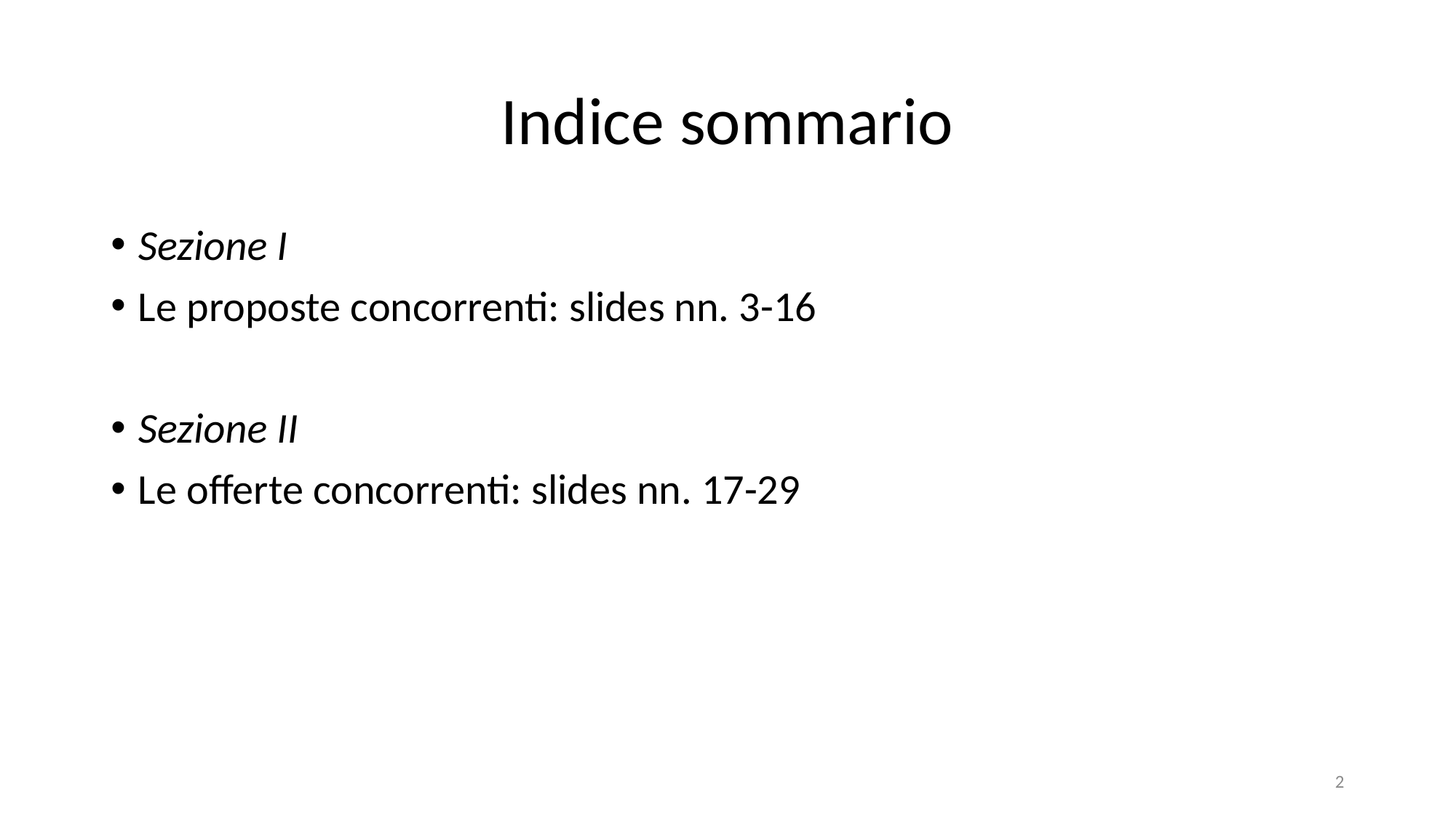

# Indice sommario
Sezione I
Le proposte concorrenti: slides nn. 3-16

Sezione II
Le offerte concorrenti: slides nn. 17-29
2